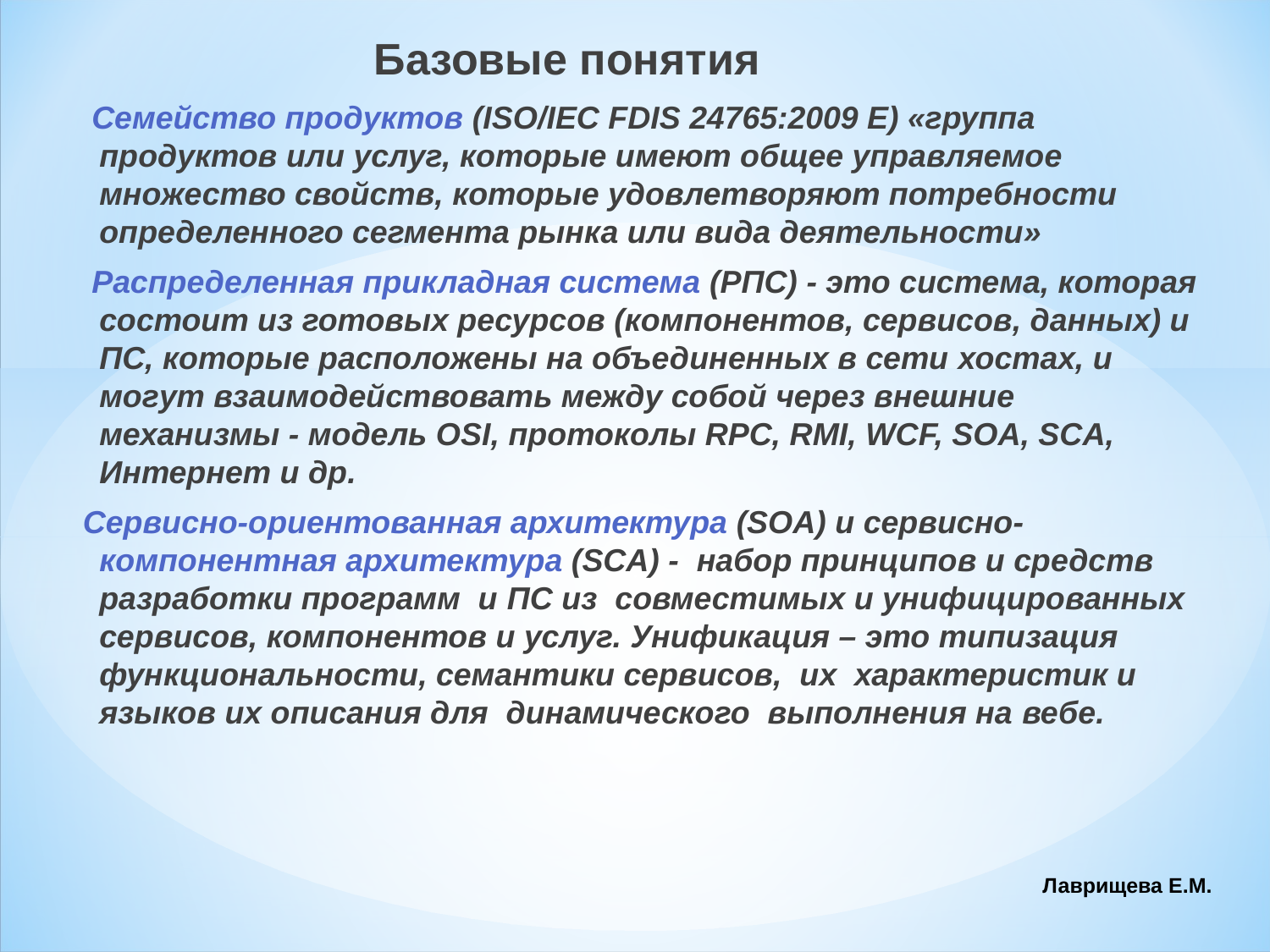

Базовые понятия
  Семейство продуктов (ISO/IEC FDIS 24765:2009 E) «группа продуктов или услуг, которые имеют общее управляемое множество свойств, которые удовлетворяют потребности определенного сегмента рынка или вида деятельности»
  Распределенная прикладная система (РПС) - это система, которая состоит из готовых ресурсов (компонентов, сервисов, данных) и ПС, которые расположены на объединенных в сети хостах, и могут взаимодействовать между собой через внешние механизмы - модель OSI, протоколы RPC, RMI, WCF, SOA, SCA,  Интернет и др.
 Сервисно-ориентованная архитектура (SOA) и сервисно-компонентная архитектура (SCA) -  набор принципов и средств  разработки программ  и ПС из  совместимых и унифицированных сервисов, компонентов и услуг. Унификация – это типизация функциональности, семантики сервисов,  их  характеристик и  языков их описания для  динамического  выполнения на вебе.

Лаврищева Е.М.